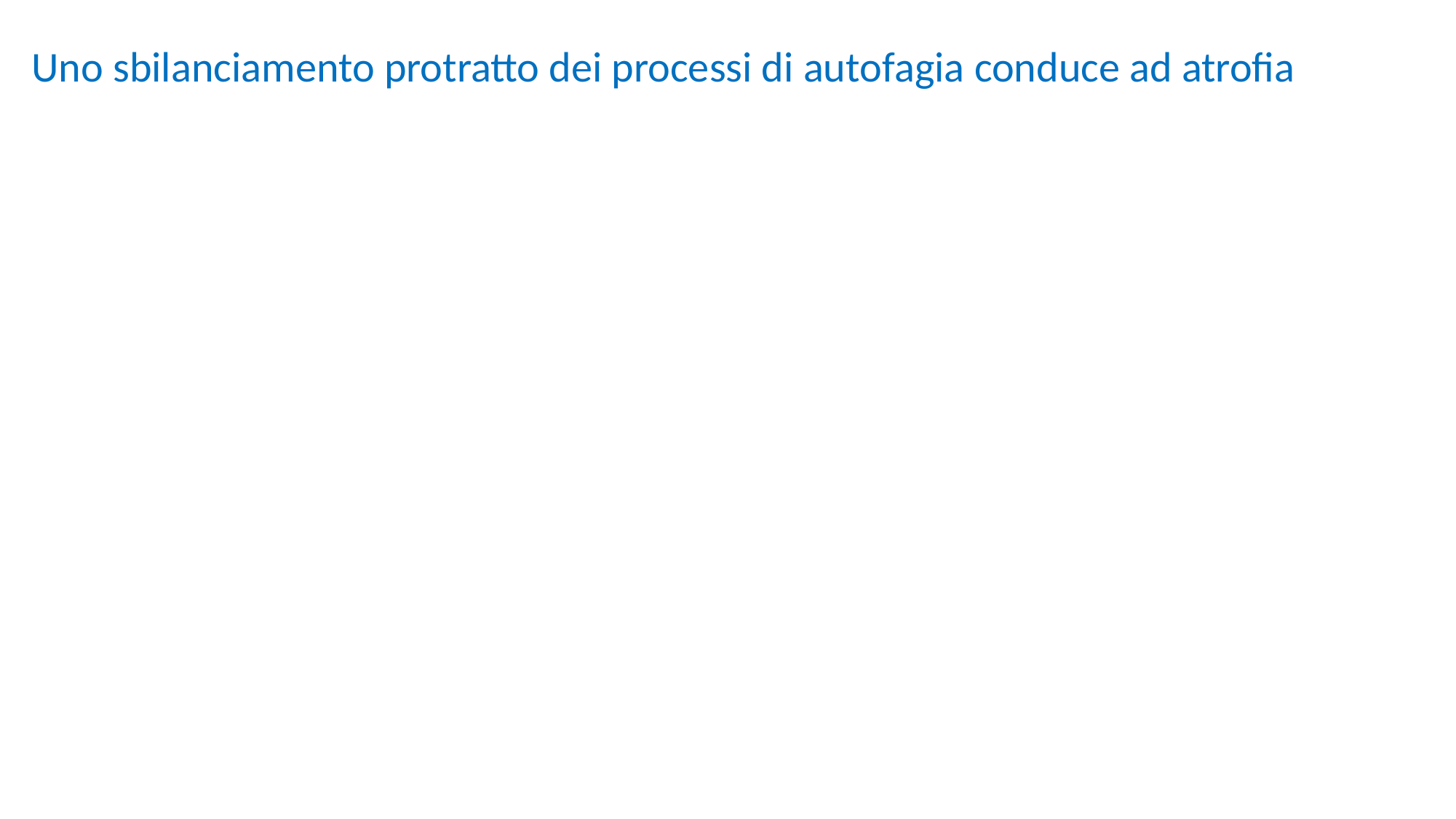

Uno sbilanciamento protratto dei processi di autofagia conduce ad atrofia